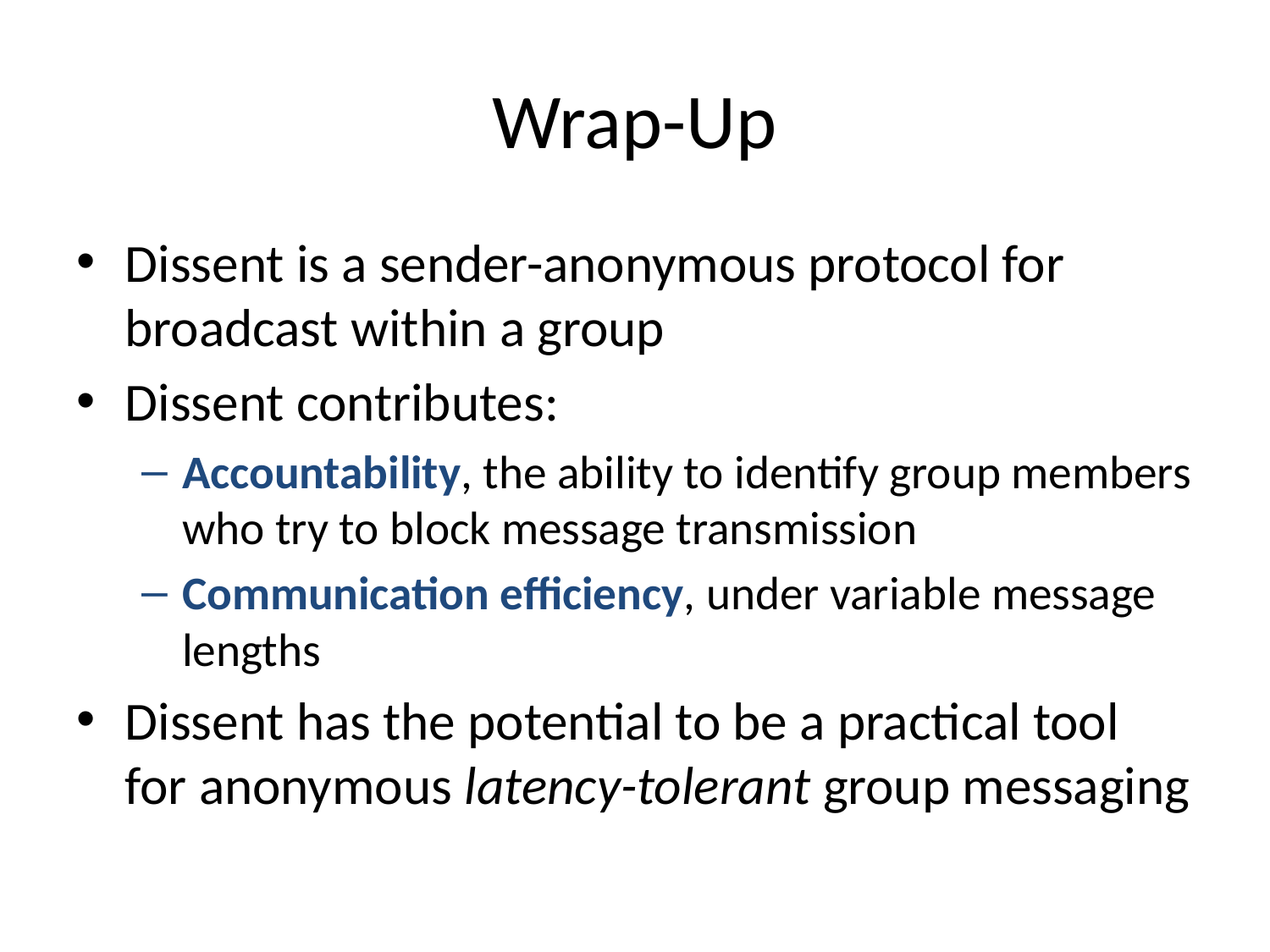

# Wrap-Up
Dissent is a sender-anonymous protocol for broadcast within a group
Dissent contributes:
Accountability, the ability to identify group members who try to block message transmission
Communication efficiency, under variable message lengths
Dissent has the potential to be a practical tool for anonymous latency-tolerant group messaging